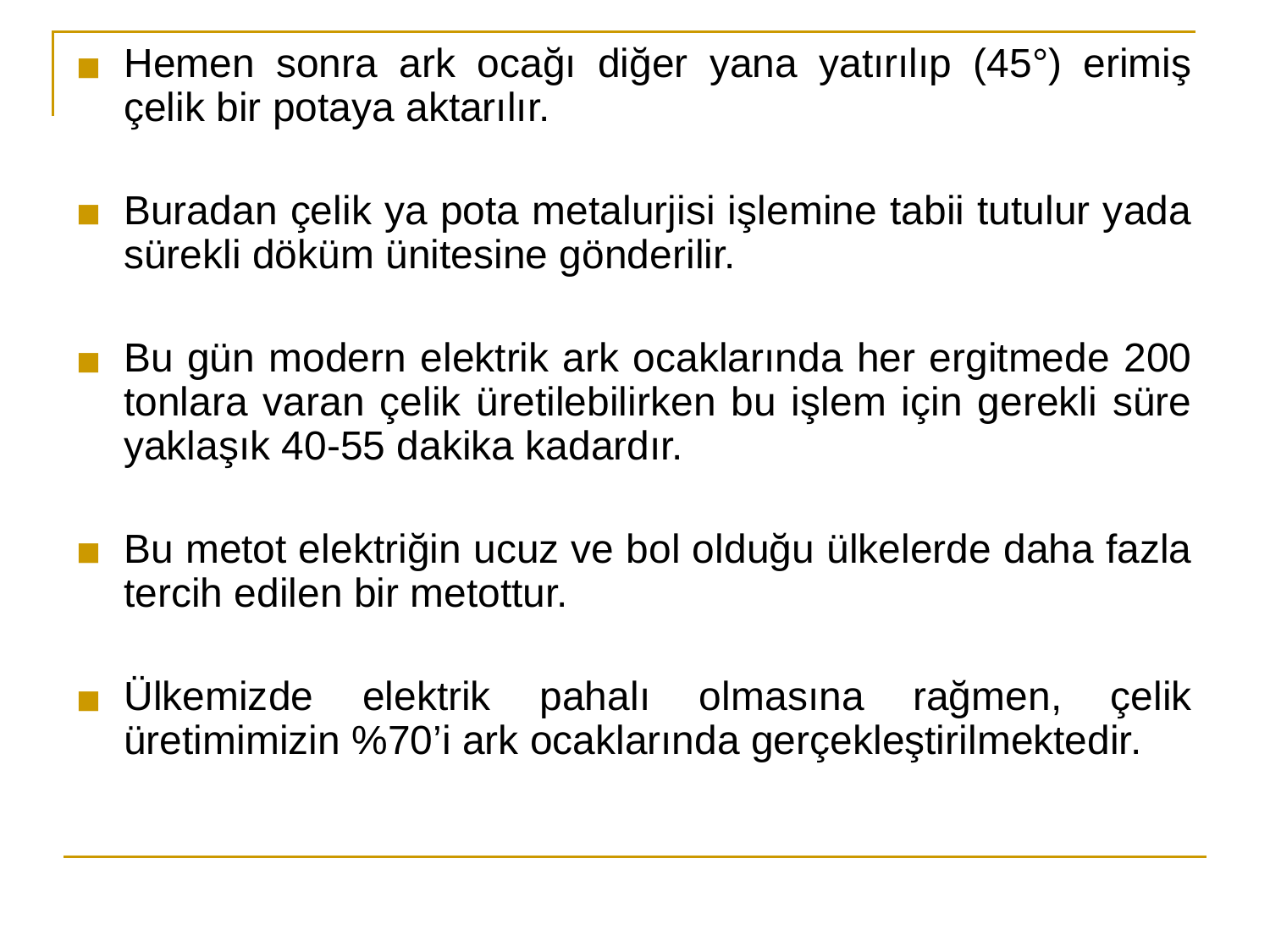

Hemen sonra ark ocağı diğer yana yatırılıp (45°) erimiş çelik bir potaya aktarılır.

Buradan çelik ya pota metalurjisi işlemine tabii tutulur yada sürekli döküm ünitesine gönderilir.

Bu gün modern elektrik ark ocaklarında her ergitmede 200 tonlara varan çelik üretilebilirken bu işlem için gerekli süre yaklaşık 40-55 dakika kadardır.

Bu metot elektriğin ucuz ve bol olduğu ülkelerde daha fazla tercih edilen bir metottur.

Ülkemizde elektrik pahalı olmasına rağmen, çelik üretimimizin %70’i ark ocaklarında gerçekleştirilmektedir.